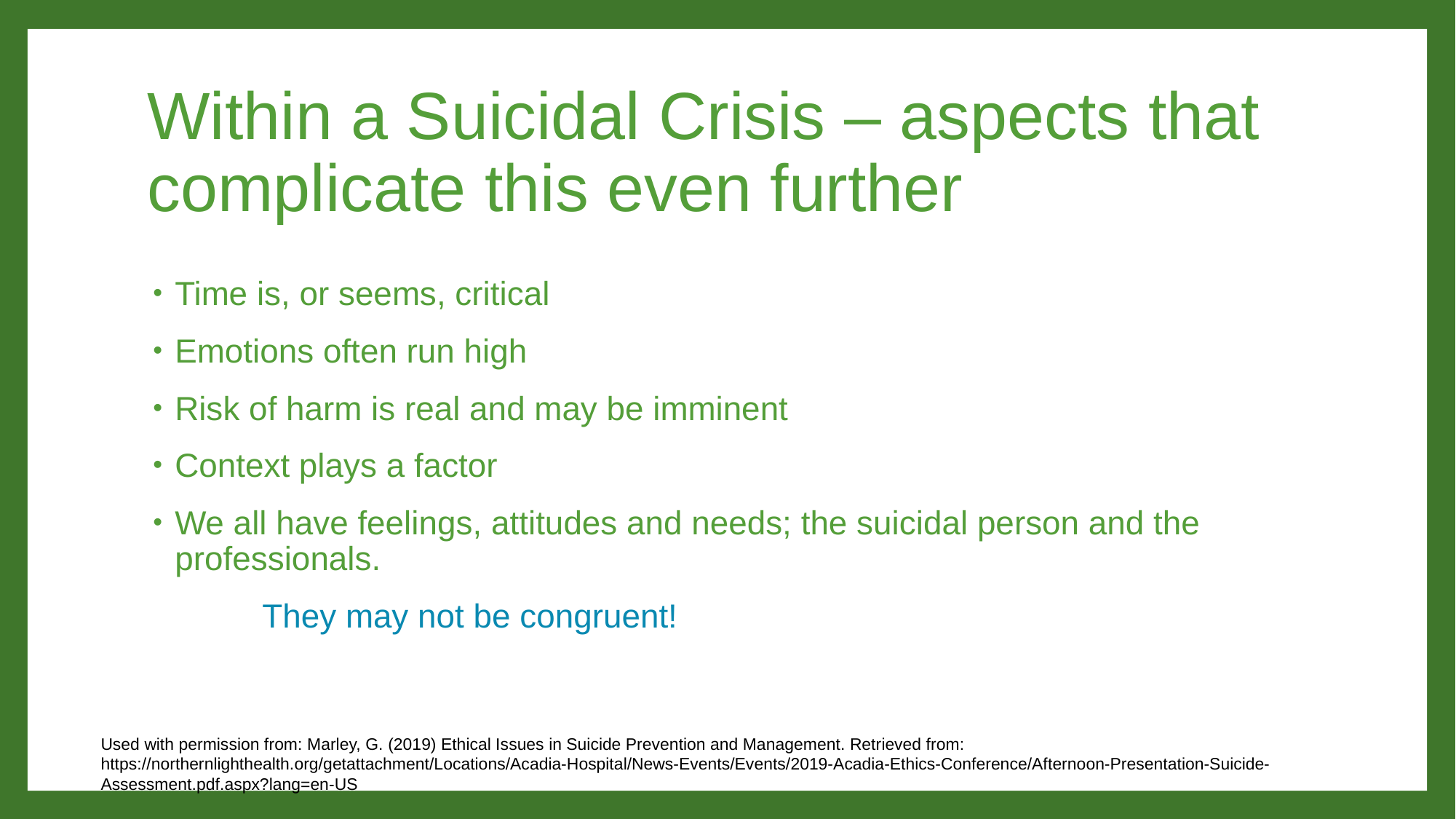

# Within a Suicidal Crisis – aspects that complicate this even further
Time is, or seems, critical
Emotions often run high
Risk of harm is real and may be imminent
Context plays a factor
We all have feelings, attitudes and needs; the suicidal person and the professionals.
	They may not be congruent!
Used with permission from: Marley, G. (2019) Ethical Issues in Suicide Prevention and Management. Retrieved from: https://northernlighthealth.org/getattachment/Locations/Acadia-Hospital/News-Events/Events/2019-Acadia-Ethics-Conference/Afternoon-Presentation-Suicide-Assessment.pdf.aspx?lang=en-US